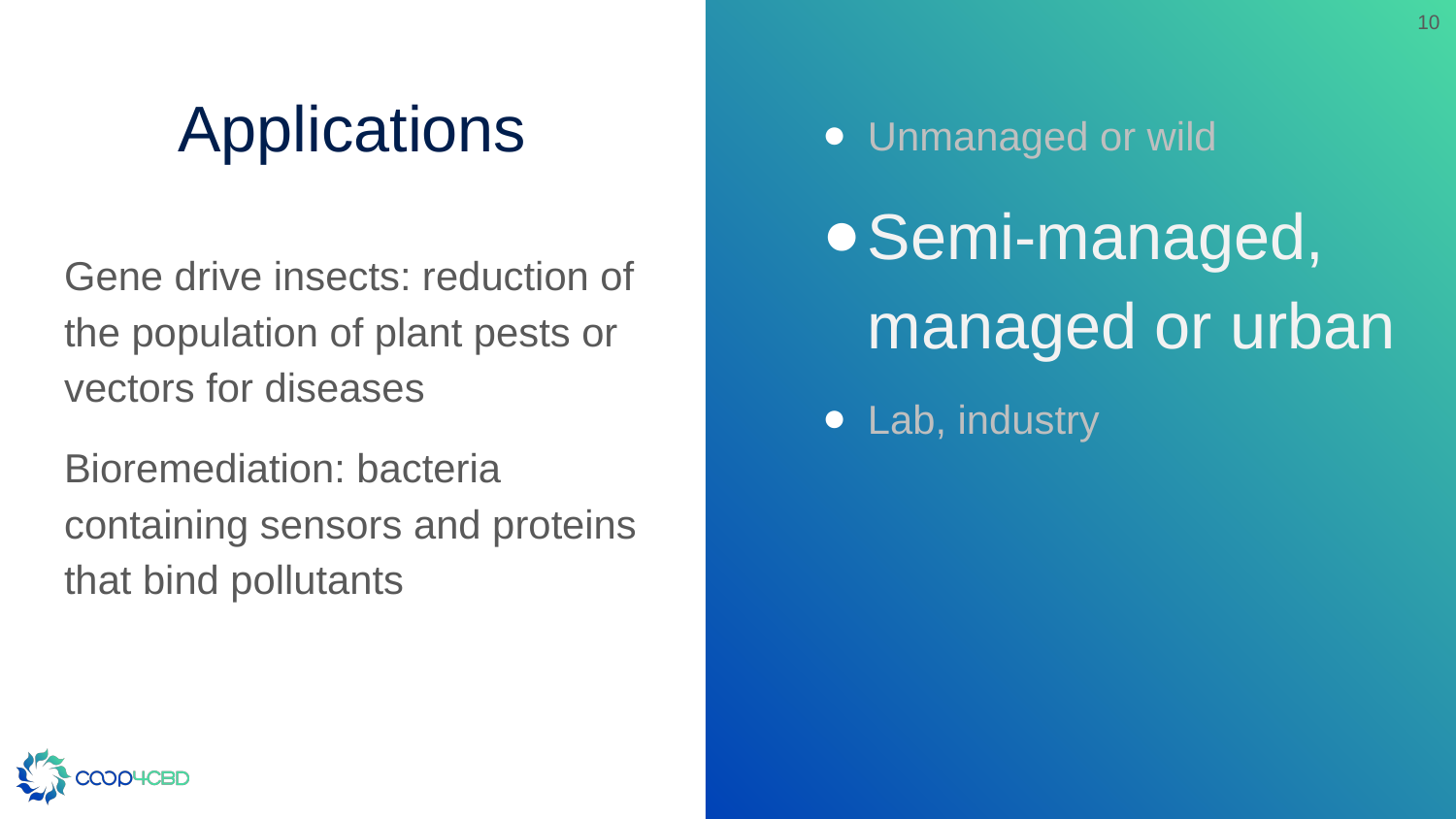

10
# Applications
Unmanaged or wild
Semi-managed, managed or urban
Lab, industry
Gene drive insects: reduction of the population of plant pests or vectors for diseases
Bioremediation: bacteria containing sensors and proteins that bind pollutants